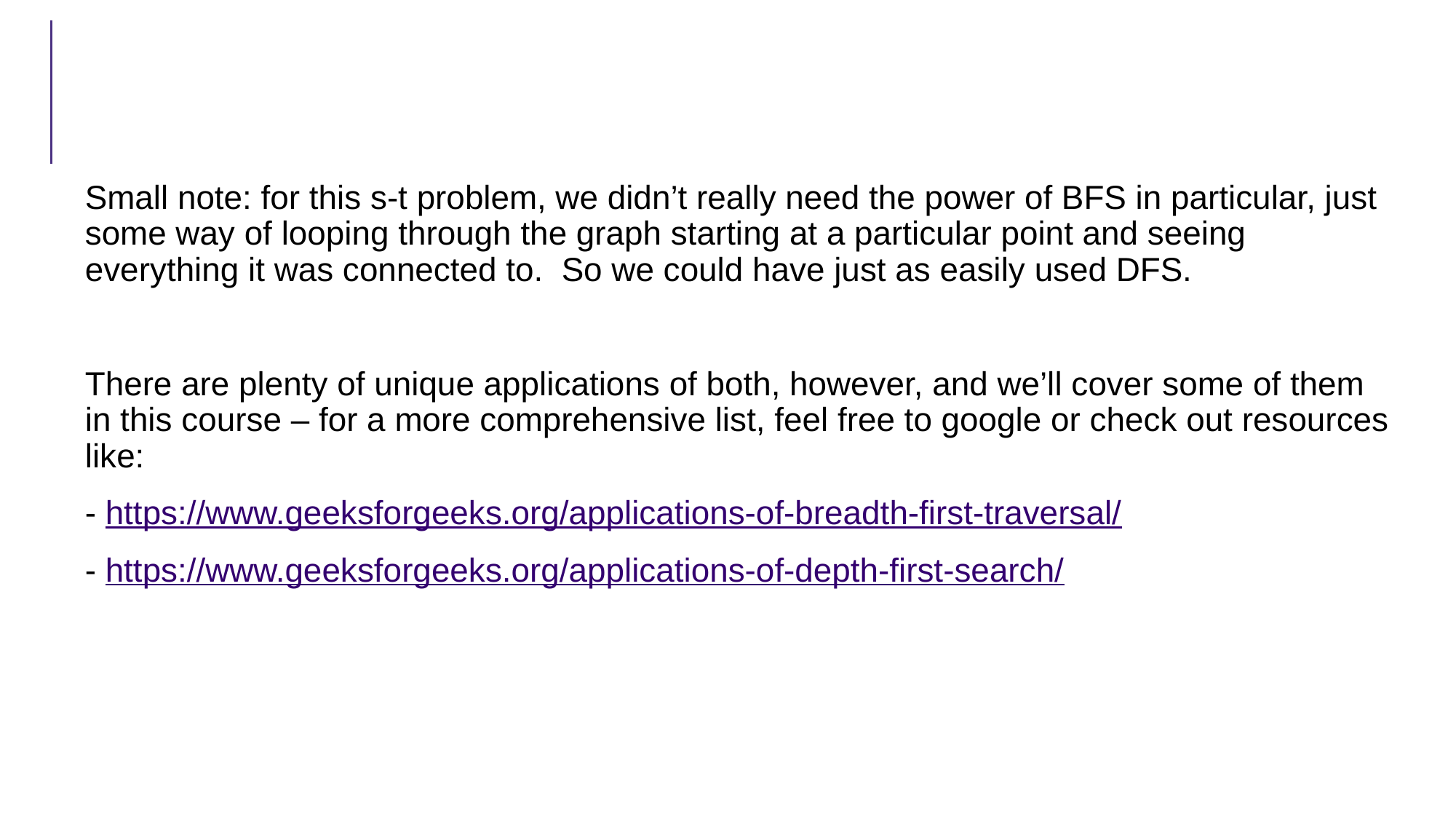

#
Small note: for this s-t problem, we didn’t really need the power of BFS in particular, just some way of looping through the graph starting at a particular point and seeing everything it was connected to.  So we could have just as easily used DFS.

There are plenty of unique applications of both, however, and we’ll cover some of them in this course – for a more comprehensive list, feel free to google or check out resources like:
- https://www.geeksforgeeks.org/applications-of-breadth-first-traversal/
- https://www.geeksforgeeks.org/applications-of-depth-first-search/